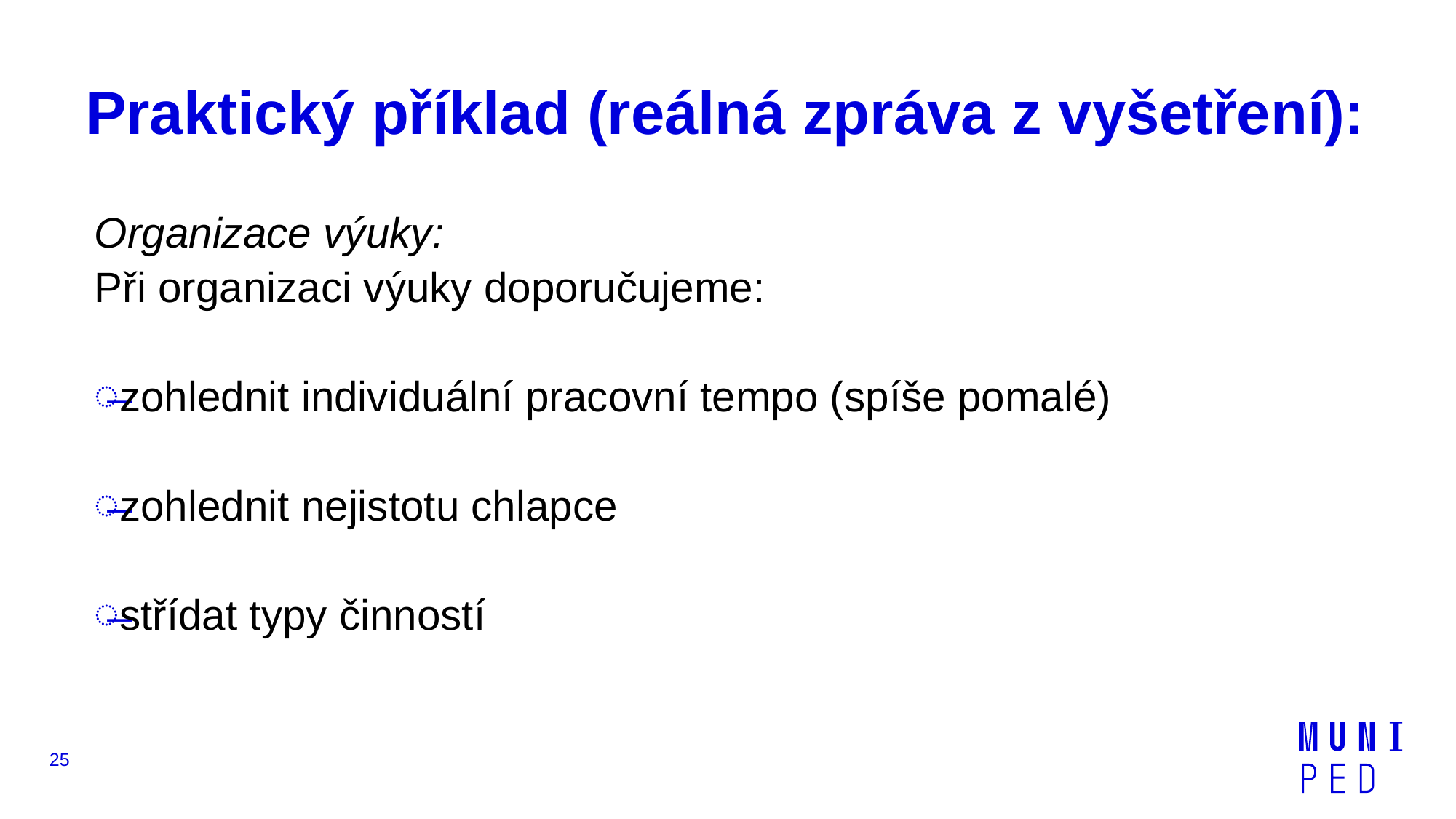

# Praktický příklad (reálná zpráva z vyšetření):
Organizace výuky:
Při organizaci výuky doporučujeme:

zohlednit individuální pracovní tempo (spíše pomalé)

zohlednit nejistotu chlapce

střídat typy činností

25